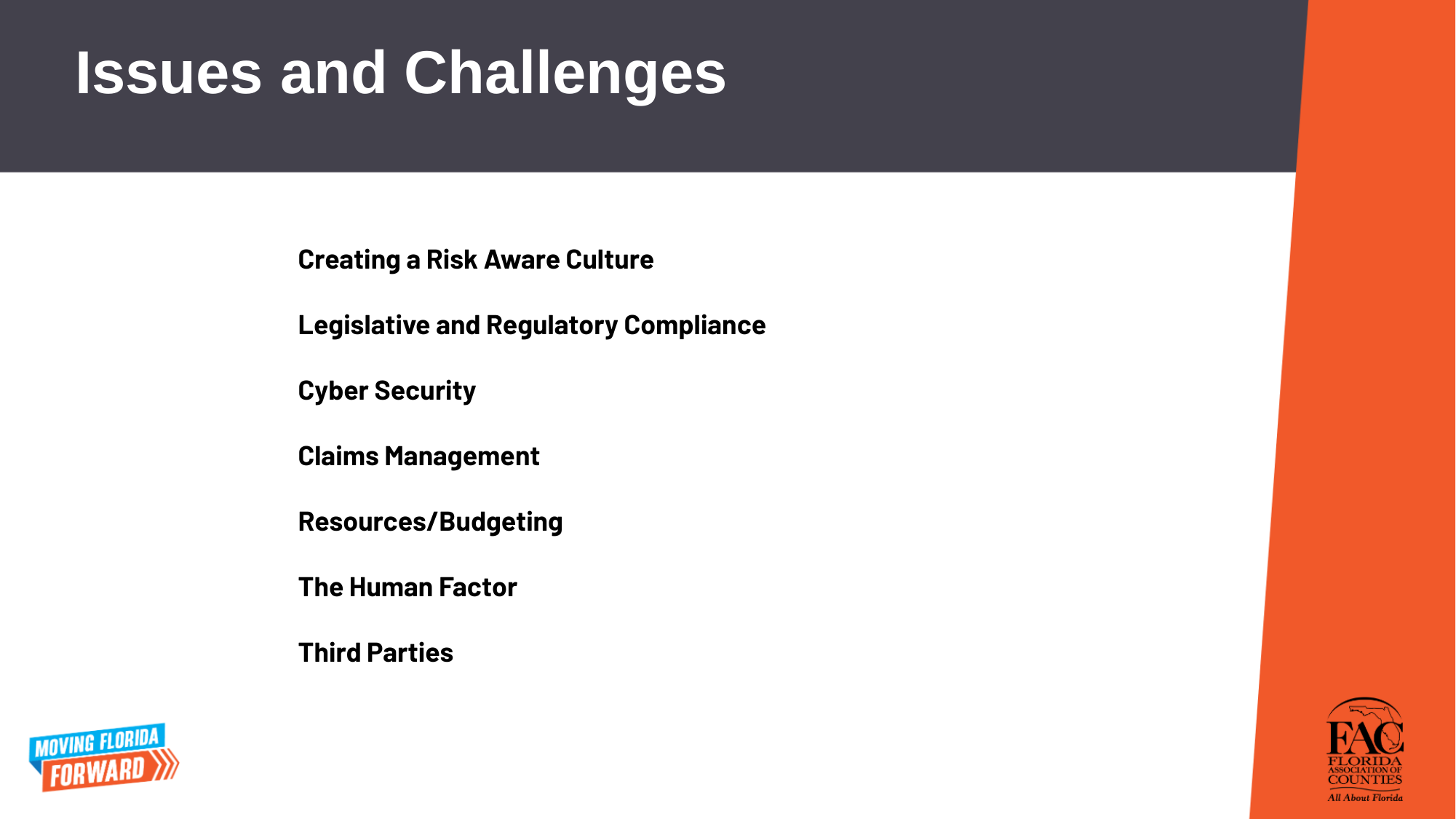

Issues and Challenges
Creating a Risk Aware Culture

Legislative and Regulatory Compliance

Cyber Security

Claims Management

Resources/Budgeting

The Human Factor

Third Parties